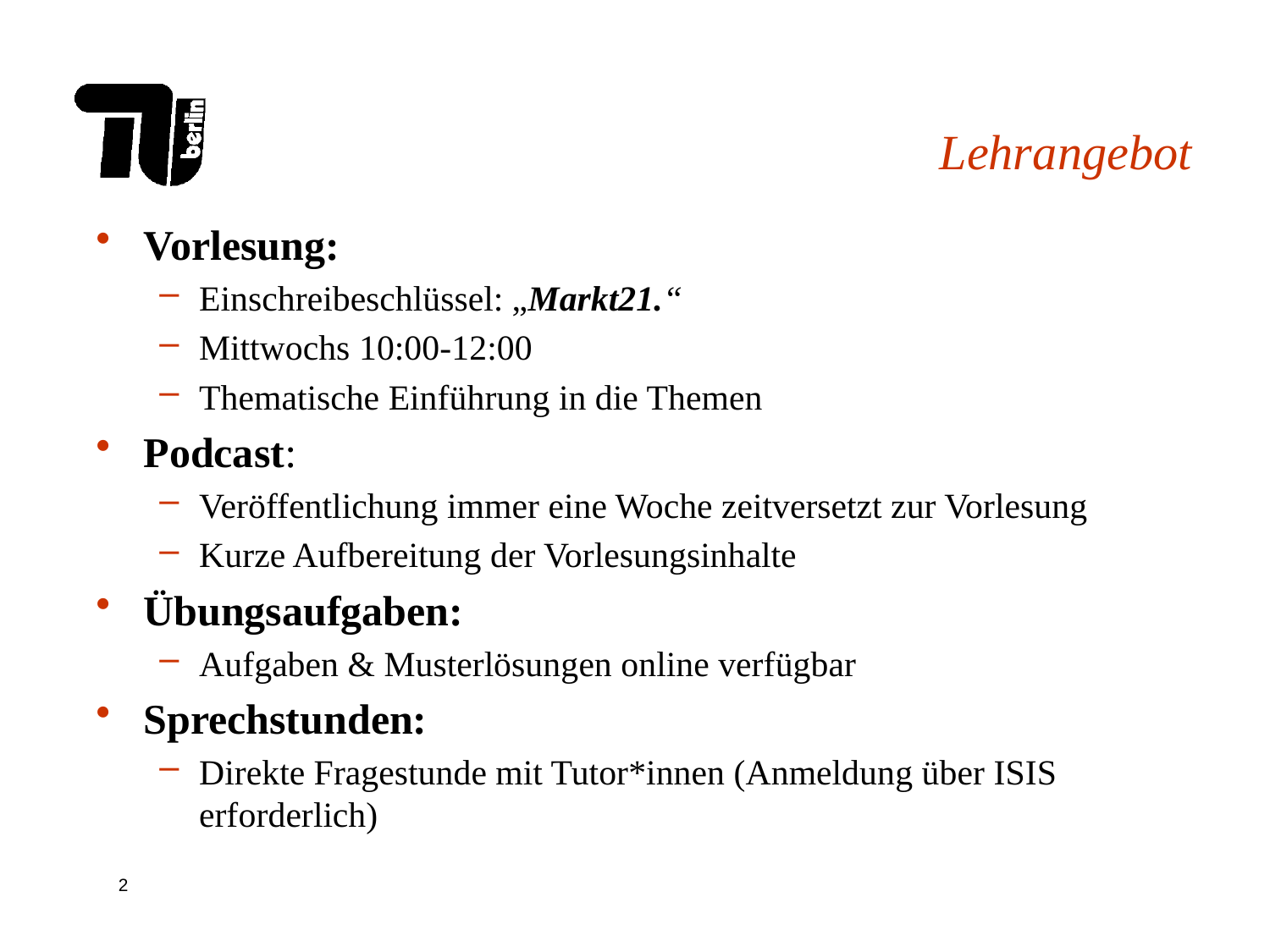

# Lehrangebot
Vorlesung:
Einschreibeschlüssel: „Markt21.“
Mittwochs 10:00-12:00
Thematische Einführung in die Themen
Podcast:
Veröffentlichung immer eine Woche zeitversetzt zur Vorlesung
Kurze Aufbereitung der Vorlesungsinhalte
Übungsaufgaben:
Aufgaben & Musterlösungen online verfügbar
Sprechstunden:
Direkte Fragestunde mit Tutor*innen (Anmeldung über ISIS erforderlich)